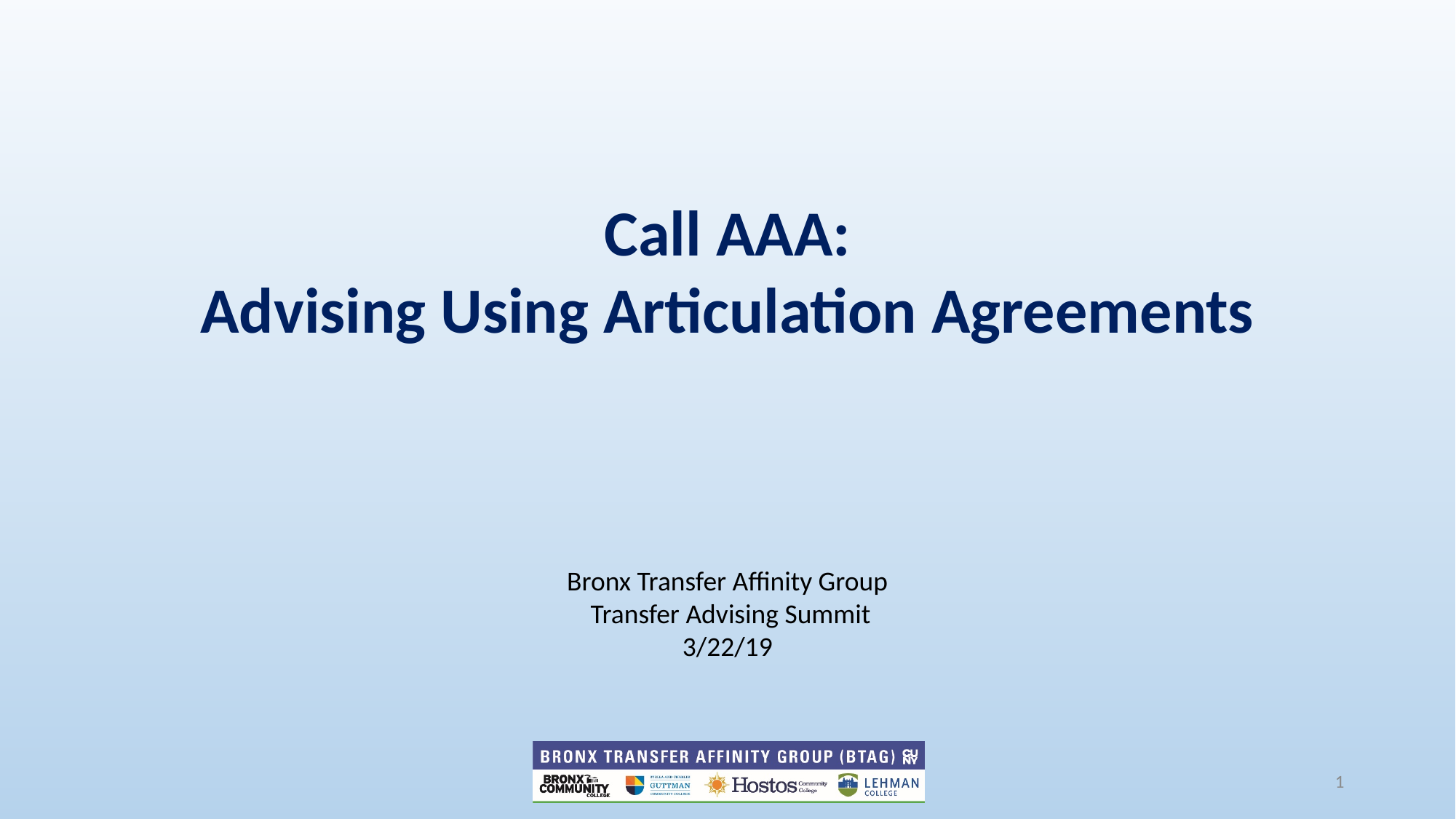

Call AAA:
Advising Using Articulation Agreements

Bronx Transfer Affinity Group
 Transfer Advising Summit
3/22/19
1